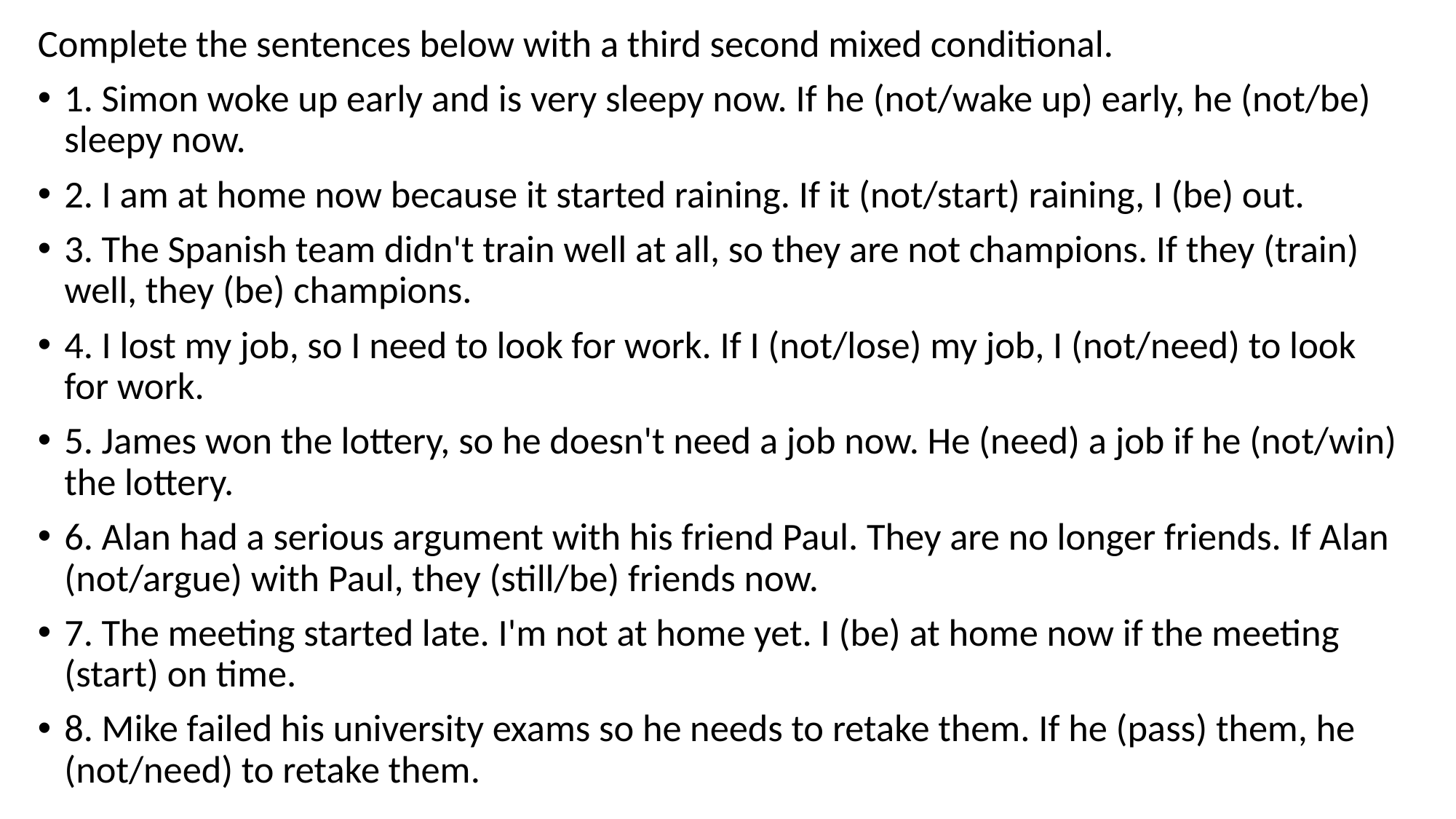

Complete the sentences below with a third second mixed conditional.
1. Simon woke up early and is very sleepy now. If he (not/wake up) early, he (not/be) sleepy now.
2. I am at home now because it started raining. If it (not/start) raining, I (be) out.
3. The Spanish team didn't train well at all, so they are not champions. If they (train) well, they (be) champions.
4. I lost my job, so I need to look for work. If I (not/lose) my job, I (not/need) to look for work.
5. James won the lottery, so he doesn't need a job now. He (need) a job if he (not/win) the lottery.
6. Alan had a serious argument with his friend Paul. They are no longer friends. If Alan (not/argue) with Paul, they (still/be) friends now.
7. The meeting started late. I'm not at home yet. I (be) at home now if the meeting (start) on time.
8. Mike failed his university exams so he needs to retake them. If he (pass) them, he (not/need) to retake them.